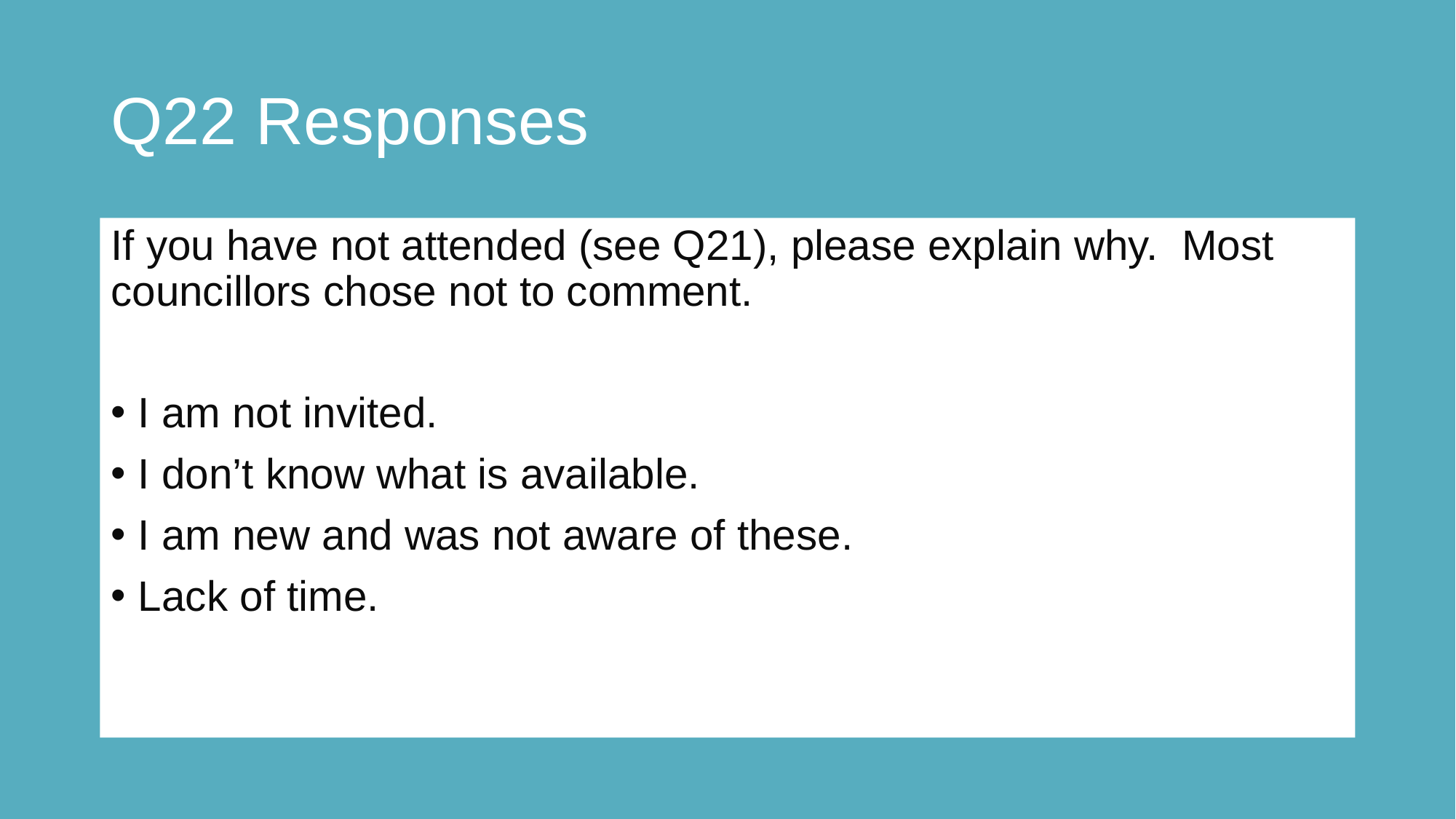

# Q22 Responses
If you have not attended (see Q21), please explain why.  Most councillors chose not to comment.

I am not invited.
I don’t know what is available.
I am new and was not aware of these.
Lack of time.